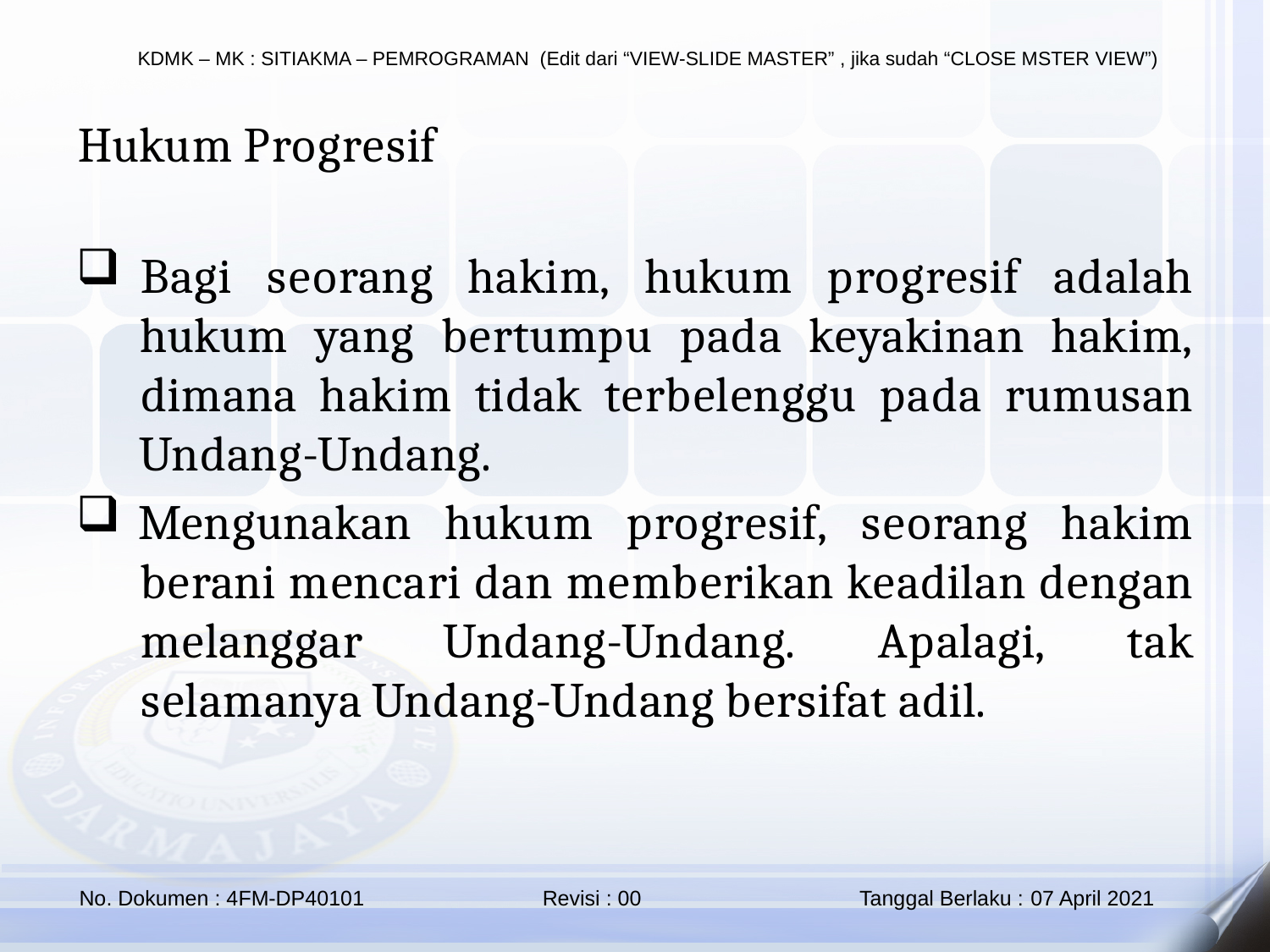

Hukum Progresif
Bagi seorang hakim, hukum progresif adalah hukum yang bertumpu pada keyakinan hakim, dimana hakim tidak terbelenggu pada rumusan Undang-Undang.
Mengunakan hukum progresif, seorang hakim berani mencari dan memberikan keadilan dengan melanggar Undang-Undang. Apalagi, tak selamanya Undang-Undang bersifat adil.